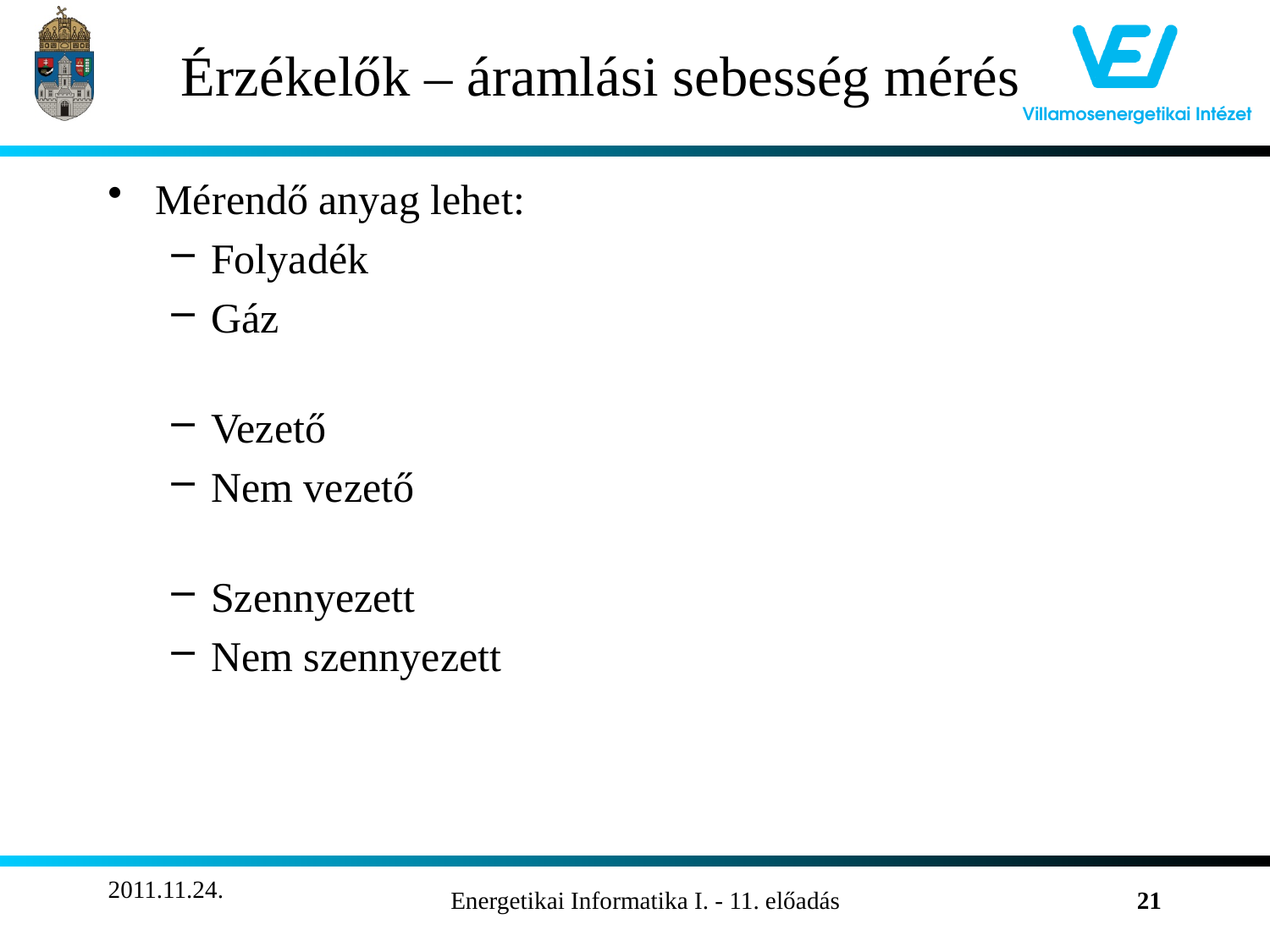

# Érzékelők – áramlási sebesség mérés
Mérendő anyag lehet:
Folyadék
Gáz
Vezető
Nem vezető
Szennyezett
Nem szennyezett
2011.11.24.
Energetikai Informatika I. - 11. előadás
21